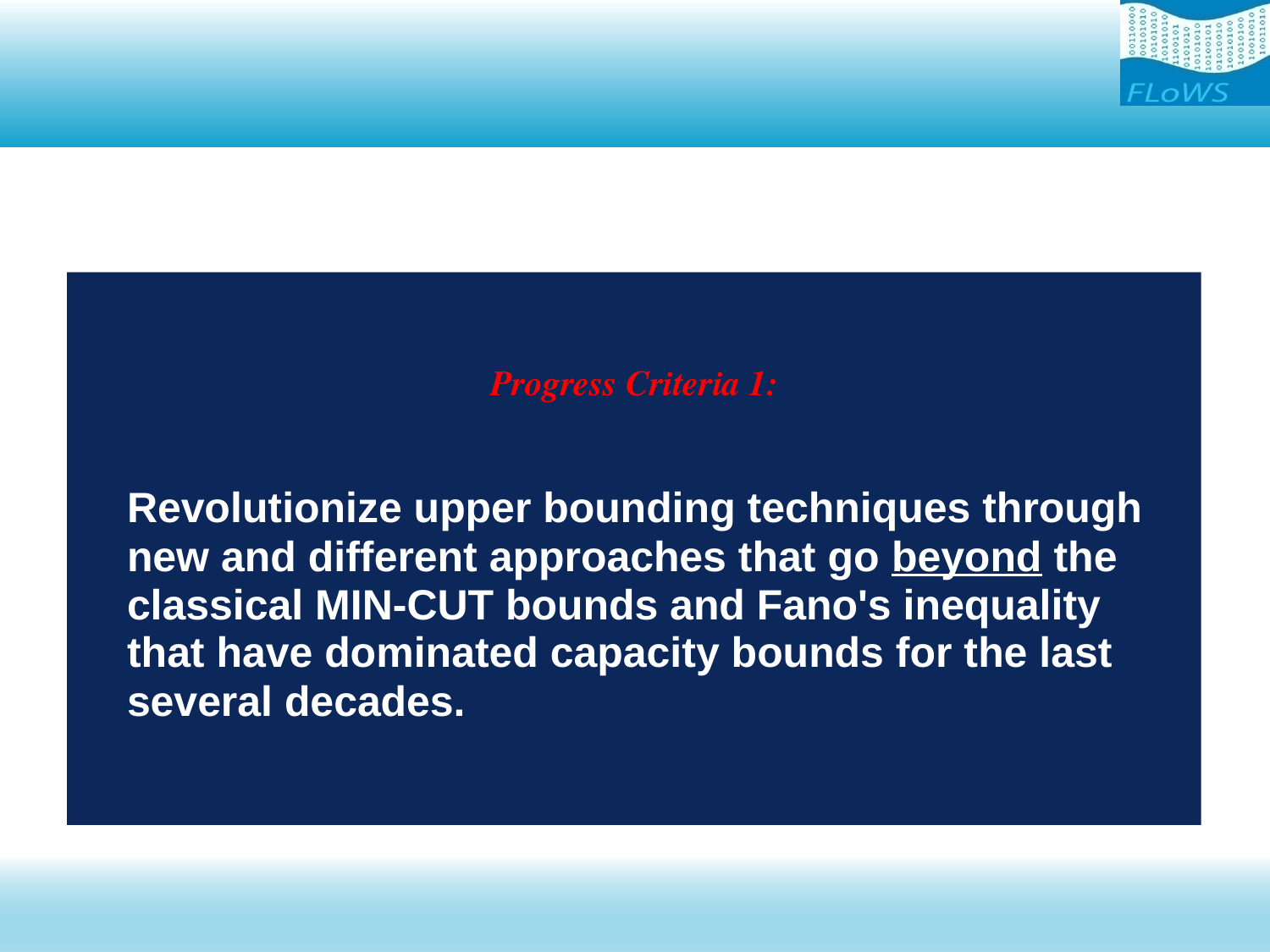

Progress Criteria 1:

Revolutionize upper bounding techniques through
new and different approaches that go beyond the classical MIN-CUT bounds and Fano's inequality
that have dominated capacity bounds for the last several decades.